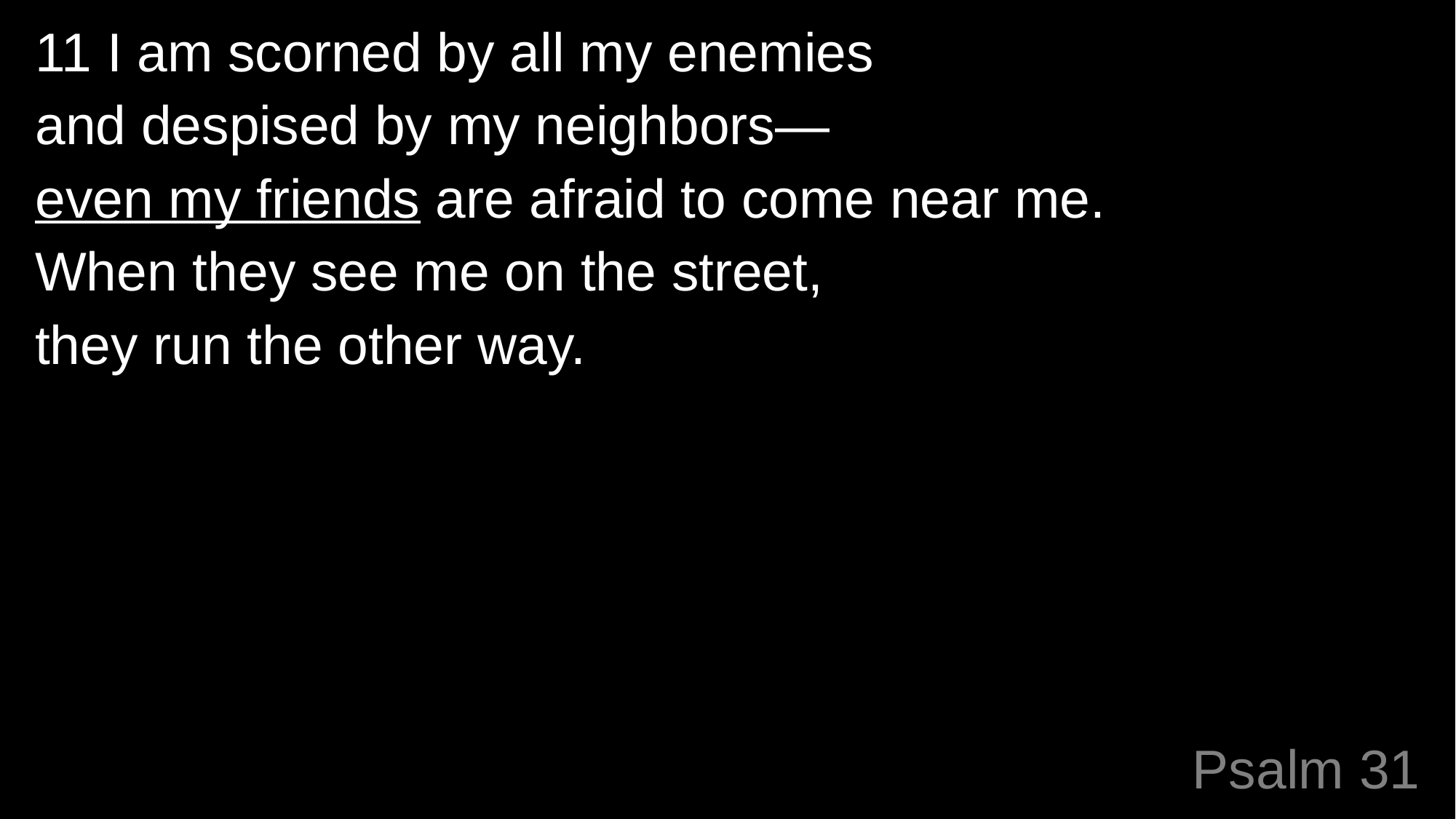

11 I am scorned by all my enemies
and despised by my neighbors—
even my friends are afraid to come near me.
When they see me on the street,
they run the other way.
# Psalm 31